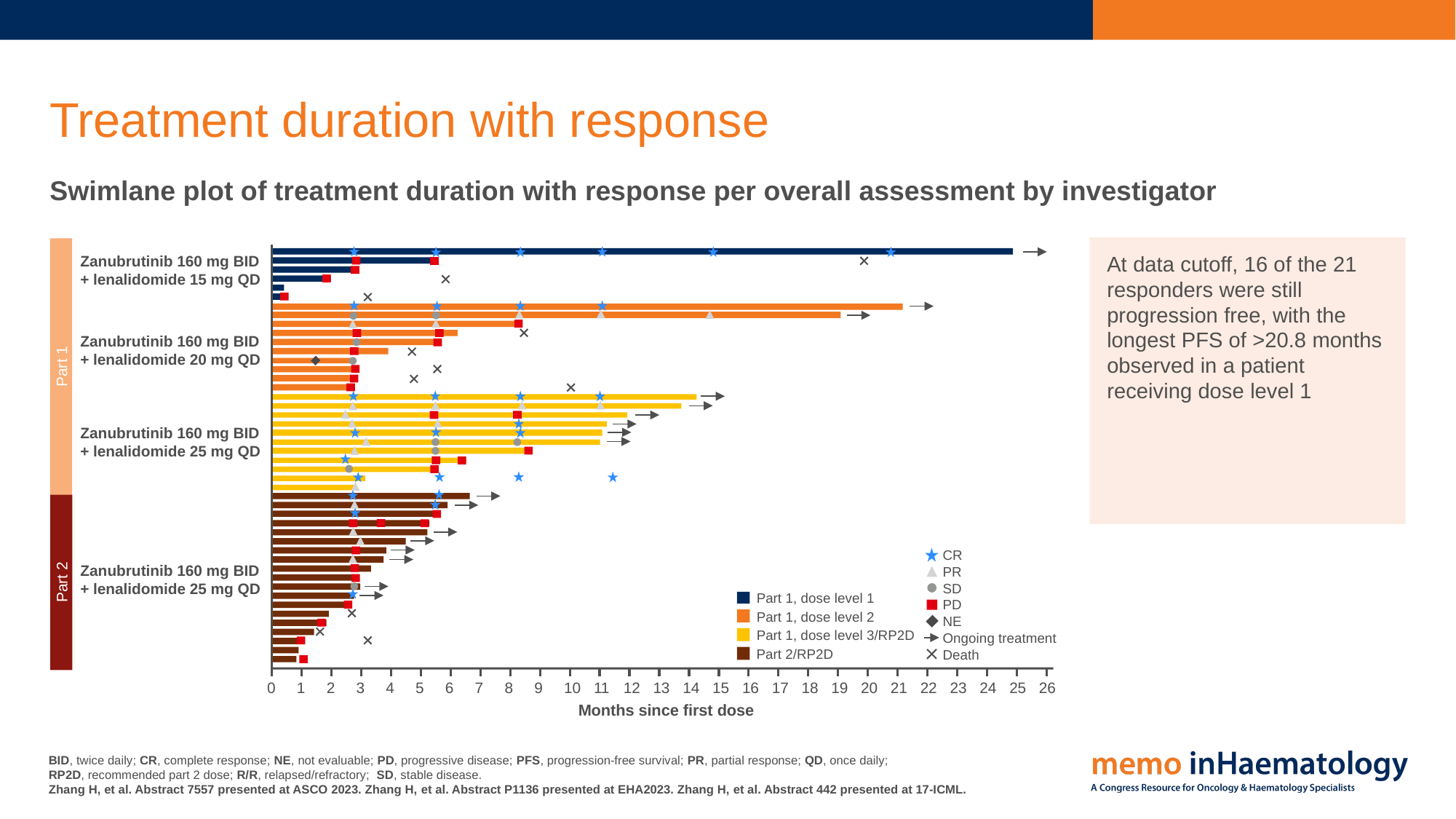

# Treatment duration with response
Swimlane plot of treatment duration with response per overall assessment by investigator
At data cutoff, 16 of the 21 responders were still progression free, with the longest PFS of >20.8 months observed in a patient receiving dose level 1

Zanubrutinib 160 mg BID
+ lenalidomide 15 mg QD

Zanubrutinib 160 mg BID
+ lenalidomide 20 mg QD

Part 1

Zanubrutinib 160 mg BID
+ lenalidomide 25 mg QD

CR

Zanubrutinib 160 mg BID
+ lenalidomide 25 mg QD

PR

Part 2

SD

Part 1, dose level 1

PD

Part 1, dose level 2
NE

Part 1, dose level 3/RP2D
Ongoing treatment

Part 2/RP2D
Death

0
1
2
3
4
5
6
7
8
9
10
11
12
13
14
15
16
17
18
19
20
21
22
23
24
25
26
Months since first dose
BID, twice daily; CR, complete response; NE, not evaluable; PD, progressive disease; PFS, progression-free survival; PR, partial response; QD, once daily;
RP2D, recommended part 2 dose; R/R, relapsed/refractory;  SD, stable disease.
Zhang H, et al. Abstract 7557 presented at ASCO 2023. Zhang H, et al. Abstract P1136 presented at EHA2023. Zhang H, et al. Abstract 442 presented at 17-ICML.